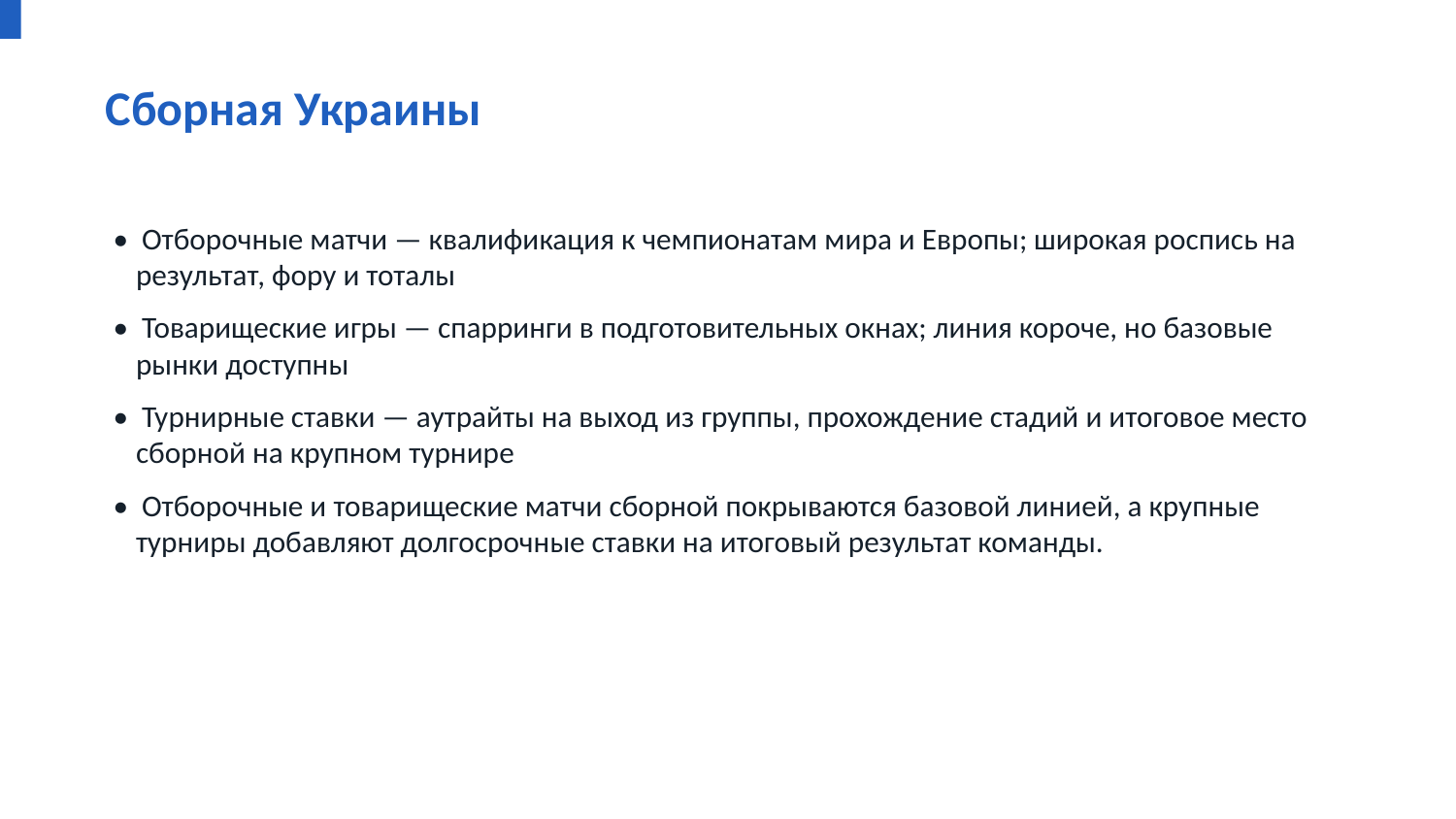

Сборная Украины
•  Отборочные матчи — квалификация к чемпионатам мира и Европы; широкая роспись на результат, фору и тоталы
•  Товарищеские игры — спарринги в подготовительных окнах; линия короче, но базовые рынки доступны
•  Турнирные ставки — аутрайты на выход из группы, прохождение стадий и итоговое место сборной на крупном турнире
•  Отборочные и товарищеские матчи сборной покрываются базовой линией, а крупные турниры добавляют долгосрочные ставки на итоговый результат команды.